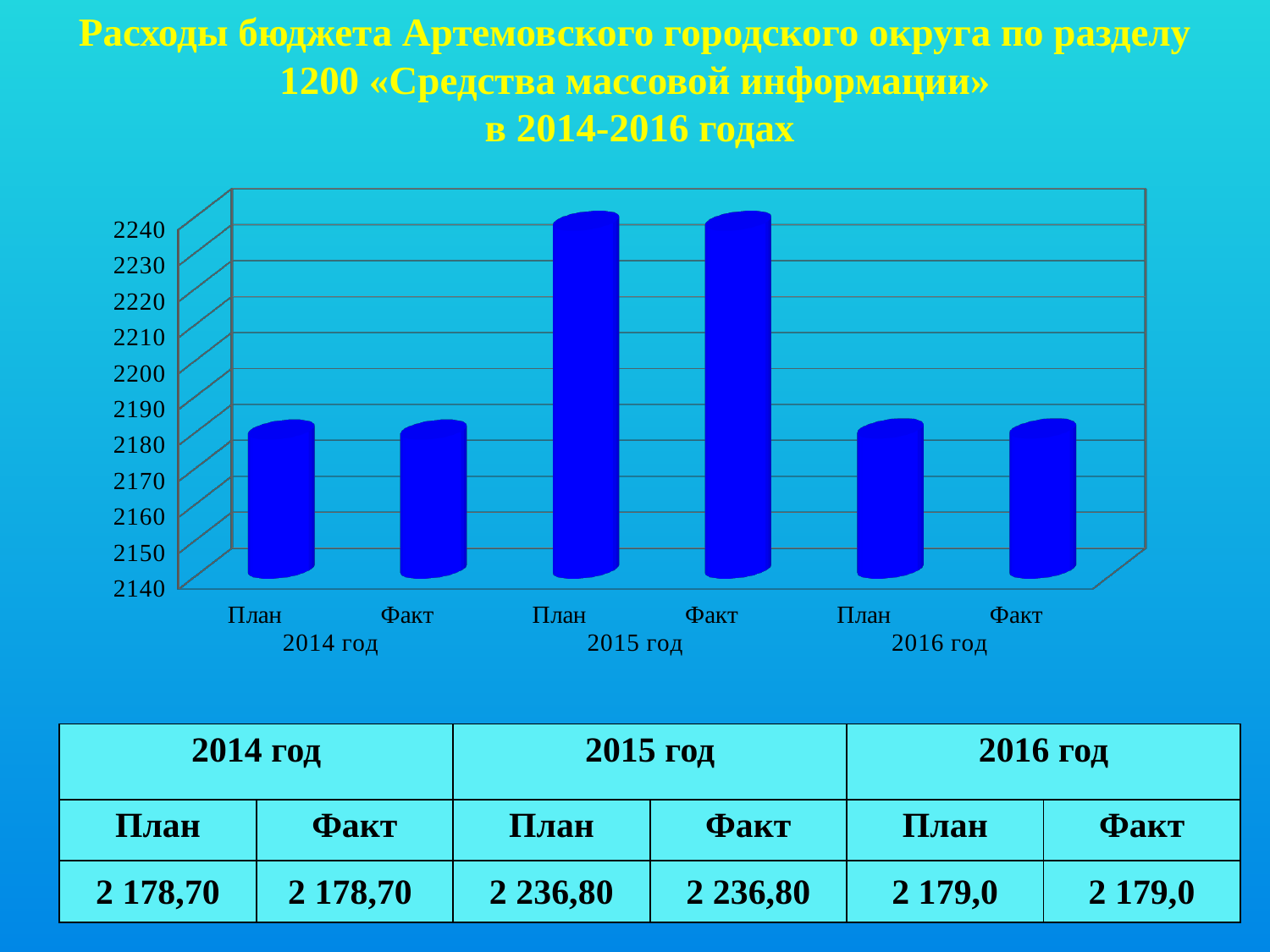

Расходы бюджета Артемовского городского округа по разделу 1200 «Средства массовой информации»
 в 2014-2016 годах

[unsupported chart]

| 2014 год |  | 2015 год |  | 2016 год |  |
| --- | --- | --- | --- | --- | --- |
| План | Факт | План | Факт | План | Факт |
| 2 178,70 | 2 178,70 | 2 236,80 | 2 236,80 | 2 179,0 | 2 179,0 |